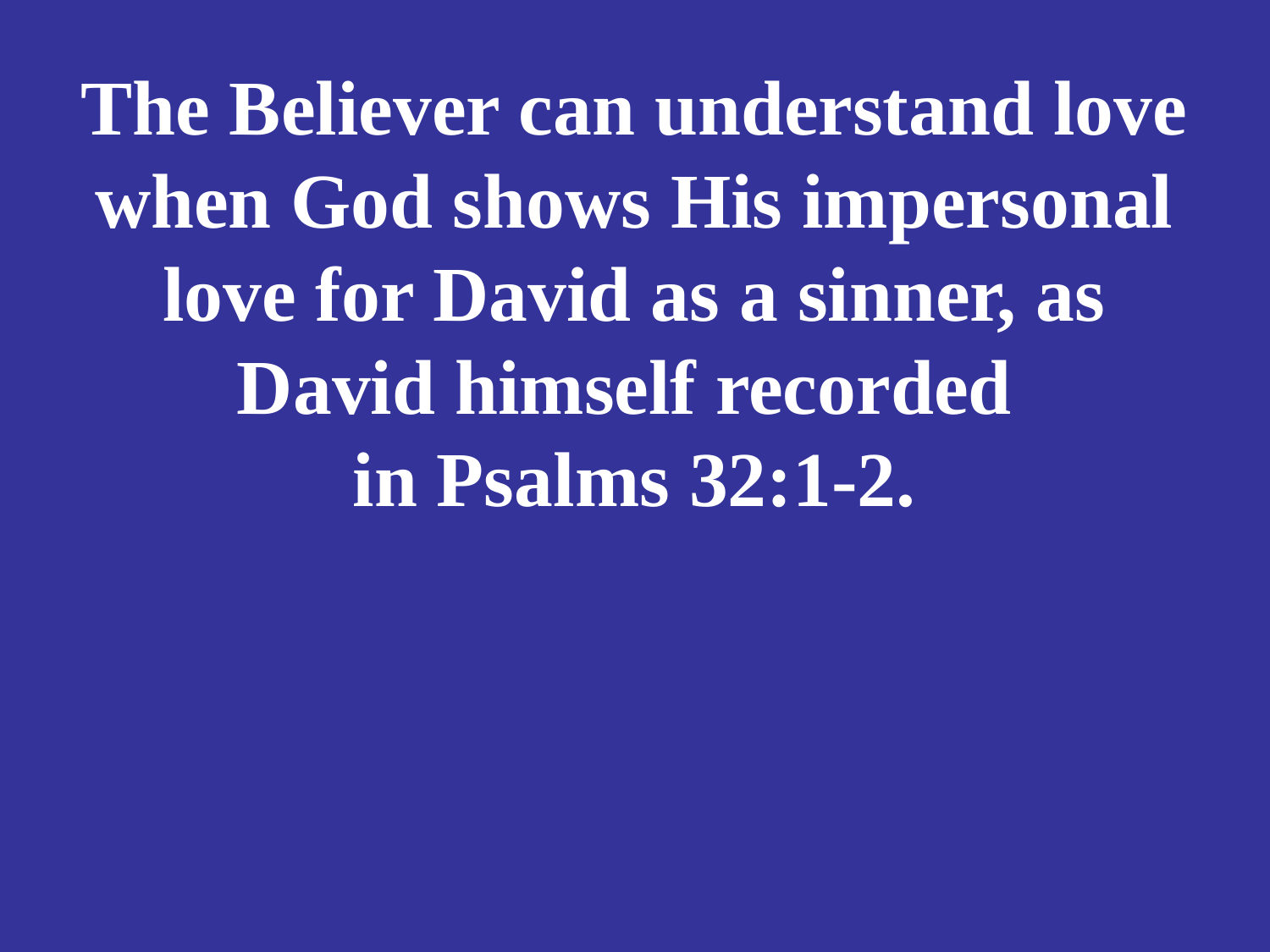

# The Believer can understand love when God shows His impersonal love for David as a sinner, as David himself recorded in Psalms 32:1-2.